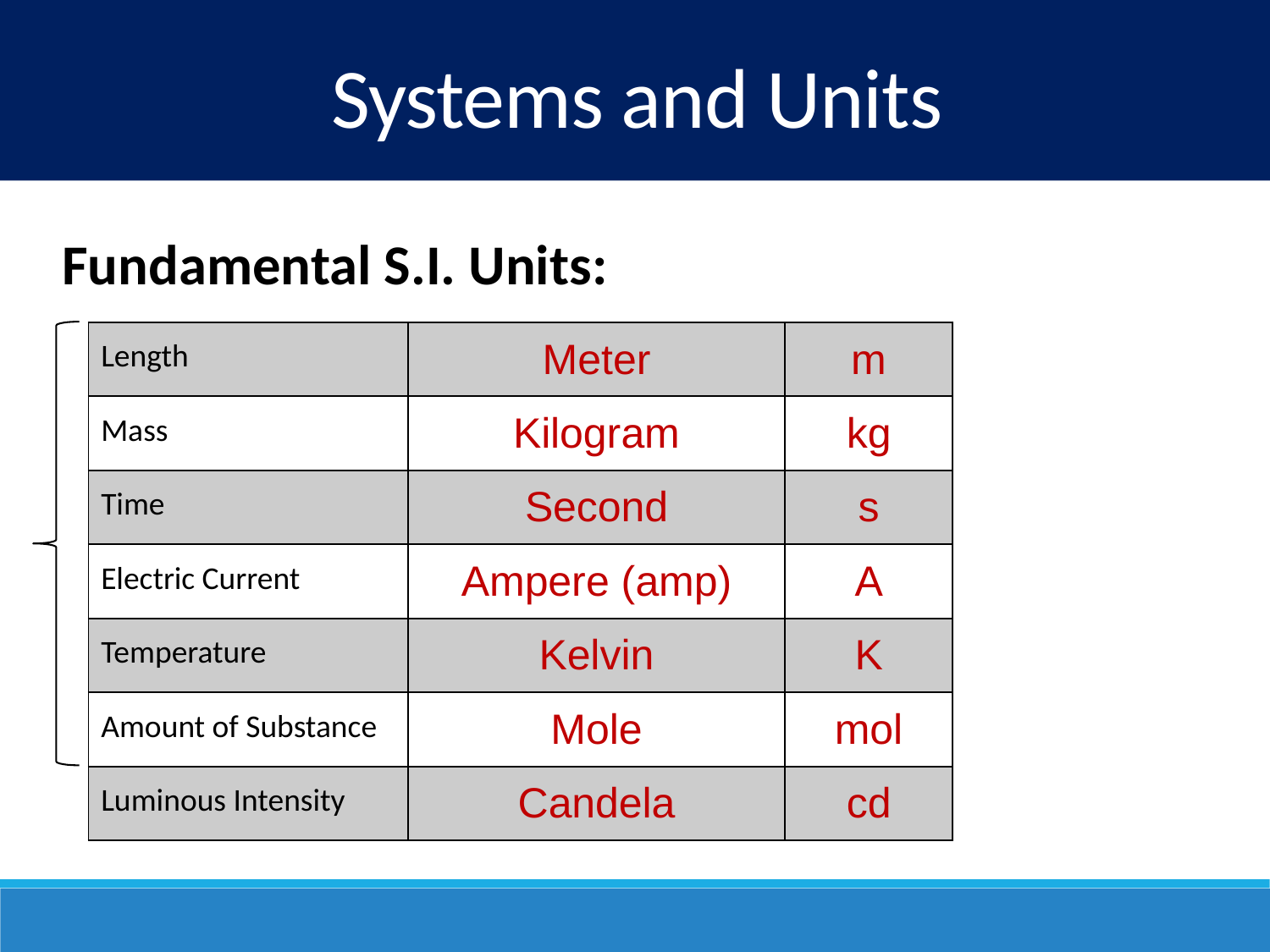

Systems and Units
Fundamental S.I. Units:

| Length | Meter | m |
| --- | --- | --- |
| Mass | Kilogram | kg |
| Time | Second | s |
| Electric Current | Ampere (amp) | A |
| Temperature | Kelvin | K |
| Amount of Substance | Mole | mol |
| Luminous Intensity | Candela | cd |